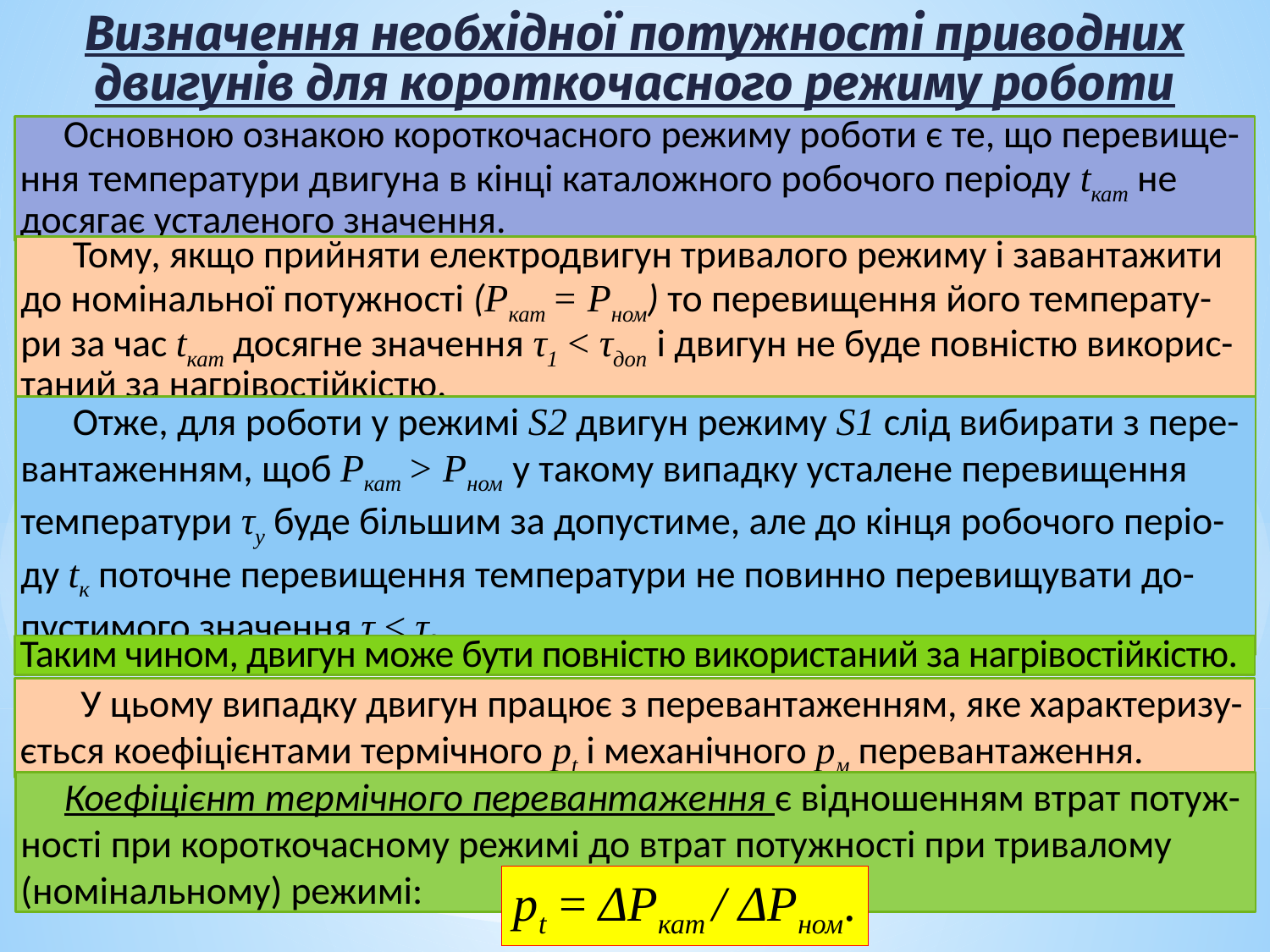

Визначення необхідної потужності приводних двигунів для короткочасного режиму роботи
     Основною ознакою короткочасного режиму роботи є те, що перевище-ння температури двигуна в кінці каталожного робочого періоду tкат не досягає усталеного значення.
      Тому, якщо прийняти електродвигун тривалого режиму і завантажити до номінальної потужності (Ркат = Pном) то перевищення його температу-ри за час tкат досягне значення τ1 < τдоп і двигун не буде повністю викорис-таний за нагрівостійкістю.
      Отже, для роботи у режимі S2 двигун режиму S1 слід вибирати з пере-вантаженням, щоб Ркат > Рном у такому випадку усталене перевищення температури τу буде більшим за допустиме, але до кінця робочого періо-ду tк поточне перевищення температури не повинно перевищувати до-пустимого значення τ ≤ τдоп.
Таким чином, двигун може бути повністю використаний за нагрівостійкістю.
       У цьому випадку двигун працює з перевантаженням, яке характеризу-ється коефіцієнтами термічного рt і механічного рм перевантаження.
     Коефіцієнт термічного перевантаження є відношенням втрат потуж-ності при короткочасному режимі до втрат потужності при тривалому (номінальному) режимі:
рt = ΔРкат / ΔРном.